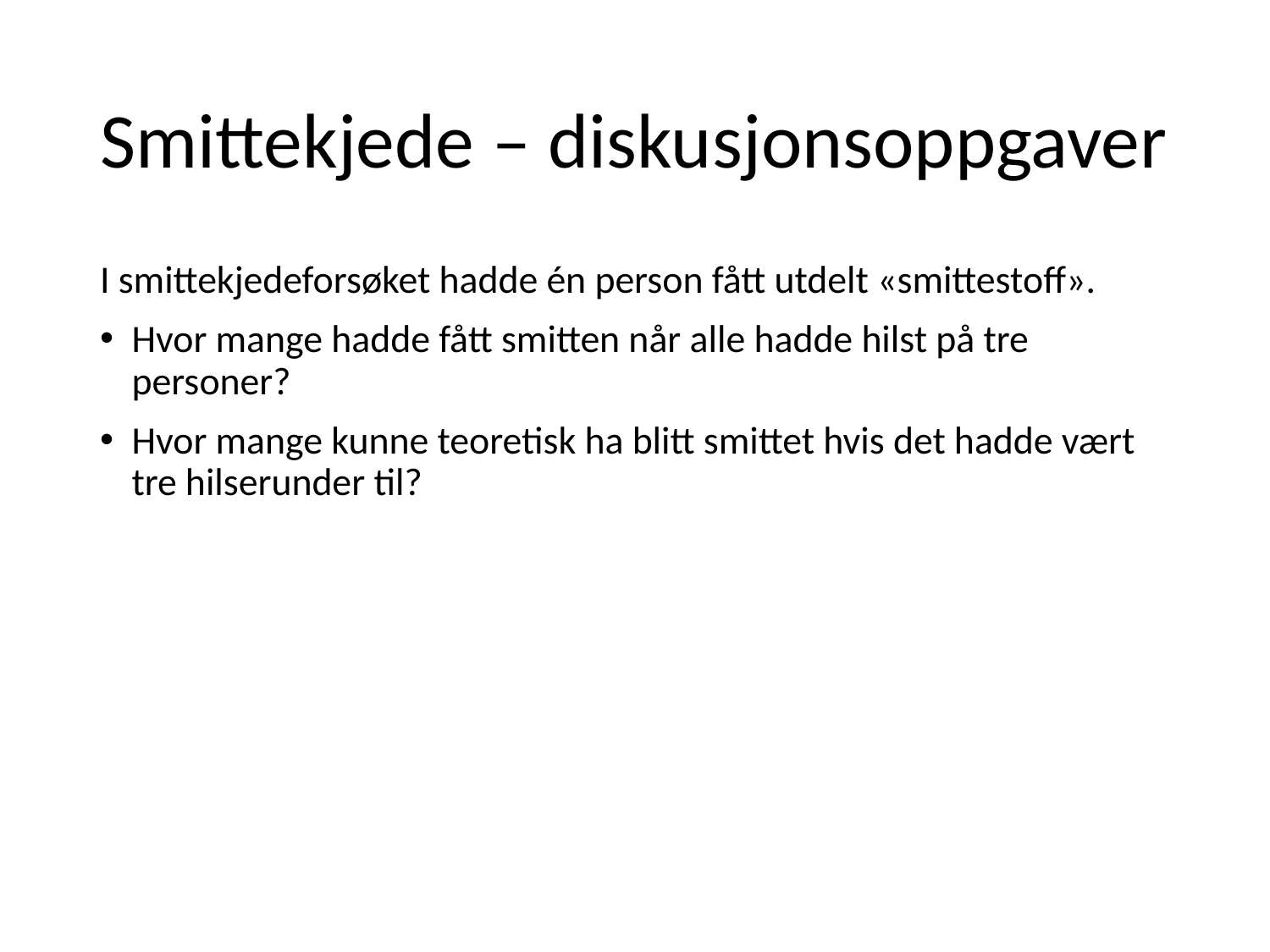

# Smittekjede – diskusjonsoppgaver
I smittekjedeforsøket hadde én person fått utdelt «smittestoff».
Hvor mange hadde fått smitten når alle hadde hilst på tre personer?
Hvor mange kunne teoretisk ha blitt smittet hvis det hadde vært tre hilserunder til?